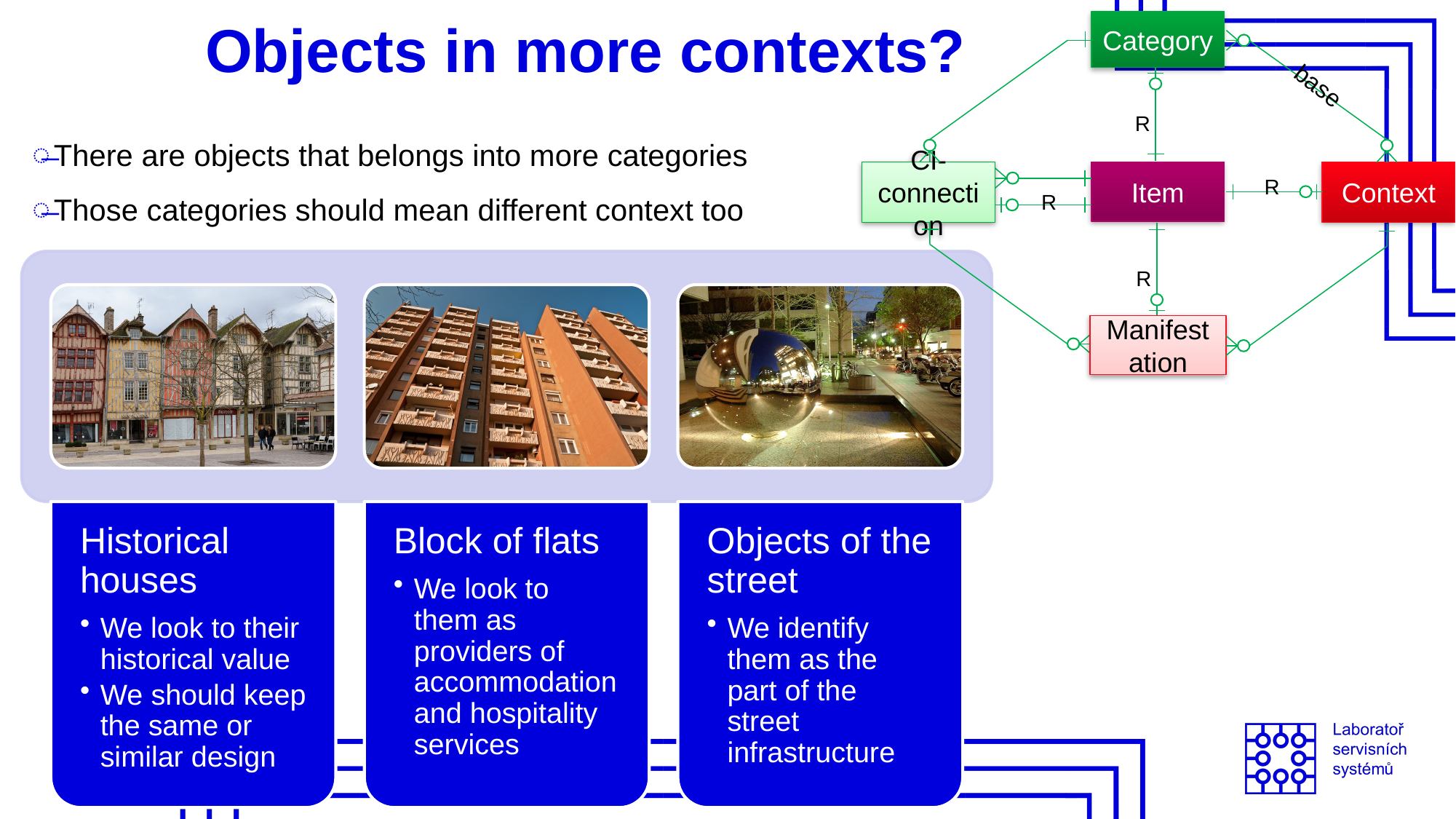

Category

base

R

CI-connection
Item
Context

R
R

R
Manifestation
# Objects in more contexts?
There are objects that belongs into more categories
Those categories should mean different context too

Historical houses
We look to their historical value
We should keep the same or similar design
Block of flats
We look to them as providers of accommodation and hospitality services
Objects of the street
We identify them as the part of the street infrastructure